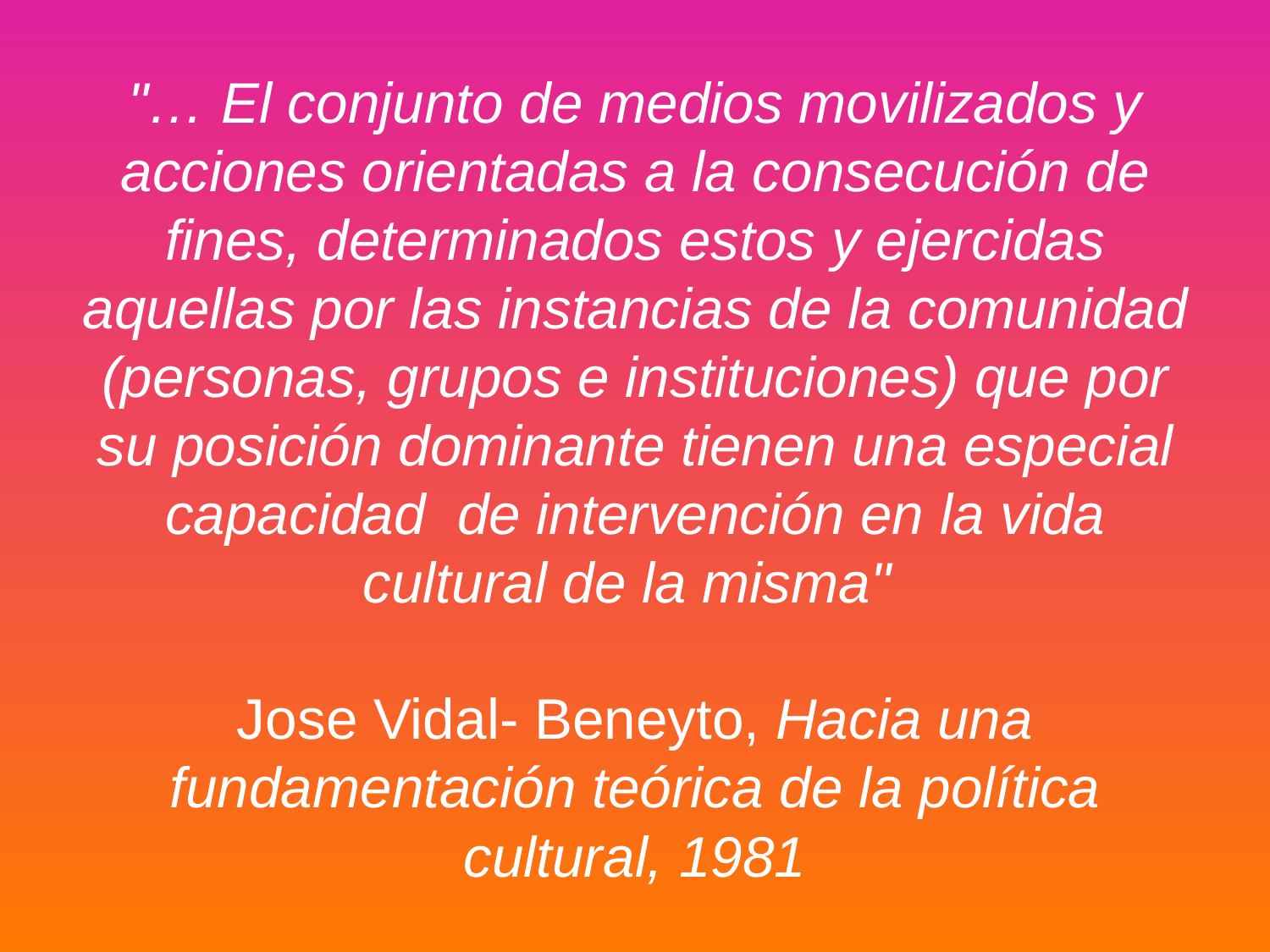

# "… El conjunto de medios movilizados y acciones orientadas a la consecución de fines, determinados estos y ejercidas aquellas por las instancias de la comunidad (personas, grupos e instituciones) que por su posición dominante tienen una especial capacidad  de intervención en la vida cultural de la misma" Jose Vidal- Beneyto, Hacia una fundamentación teórica de la política cultural, 1981